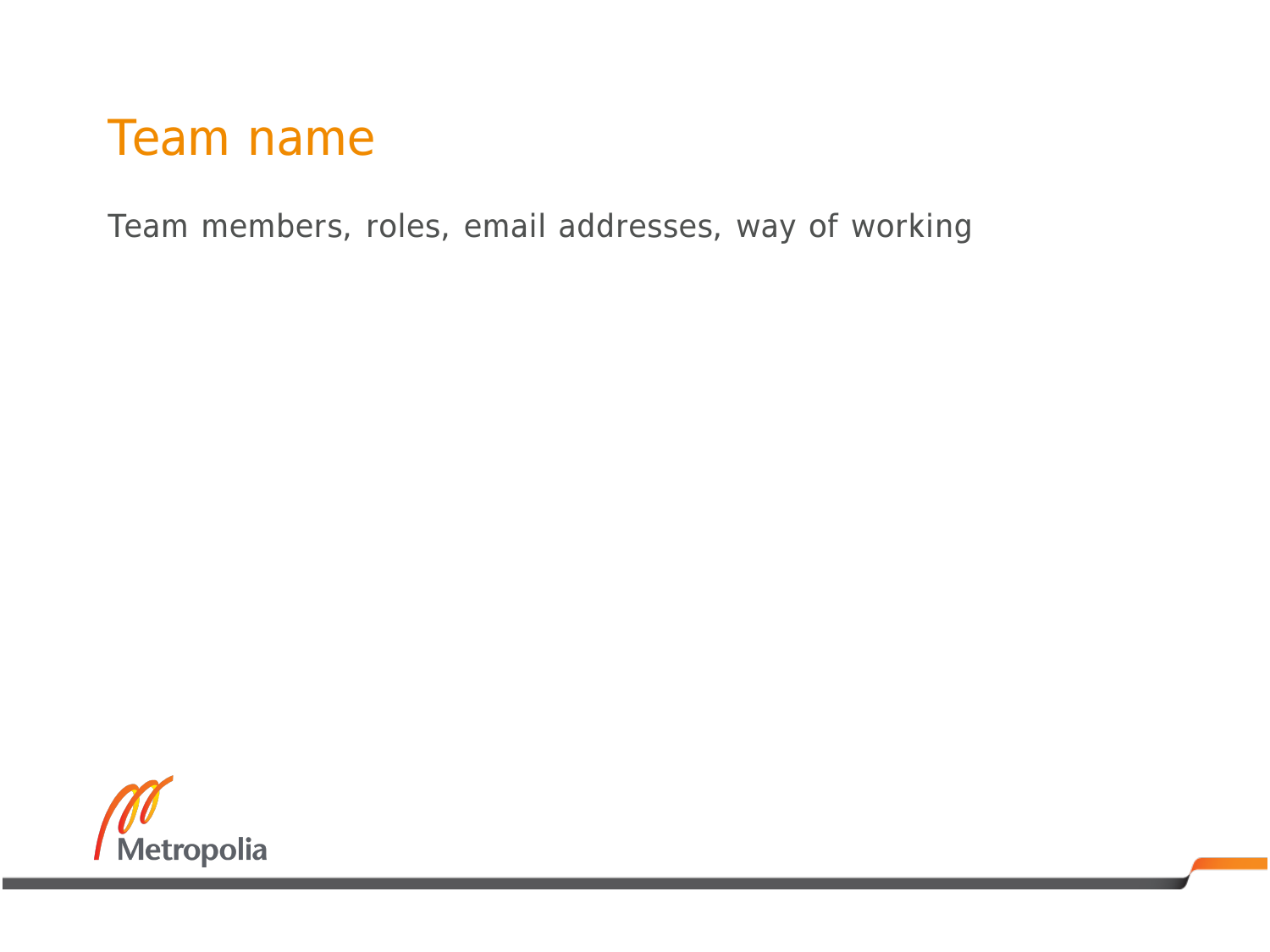

# Team name
Team members, roles, email addresses, way of working